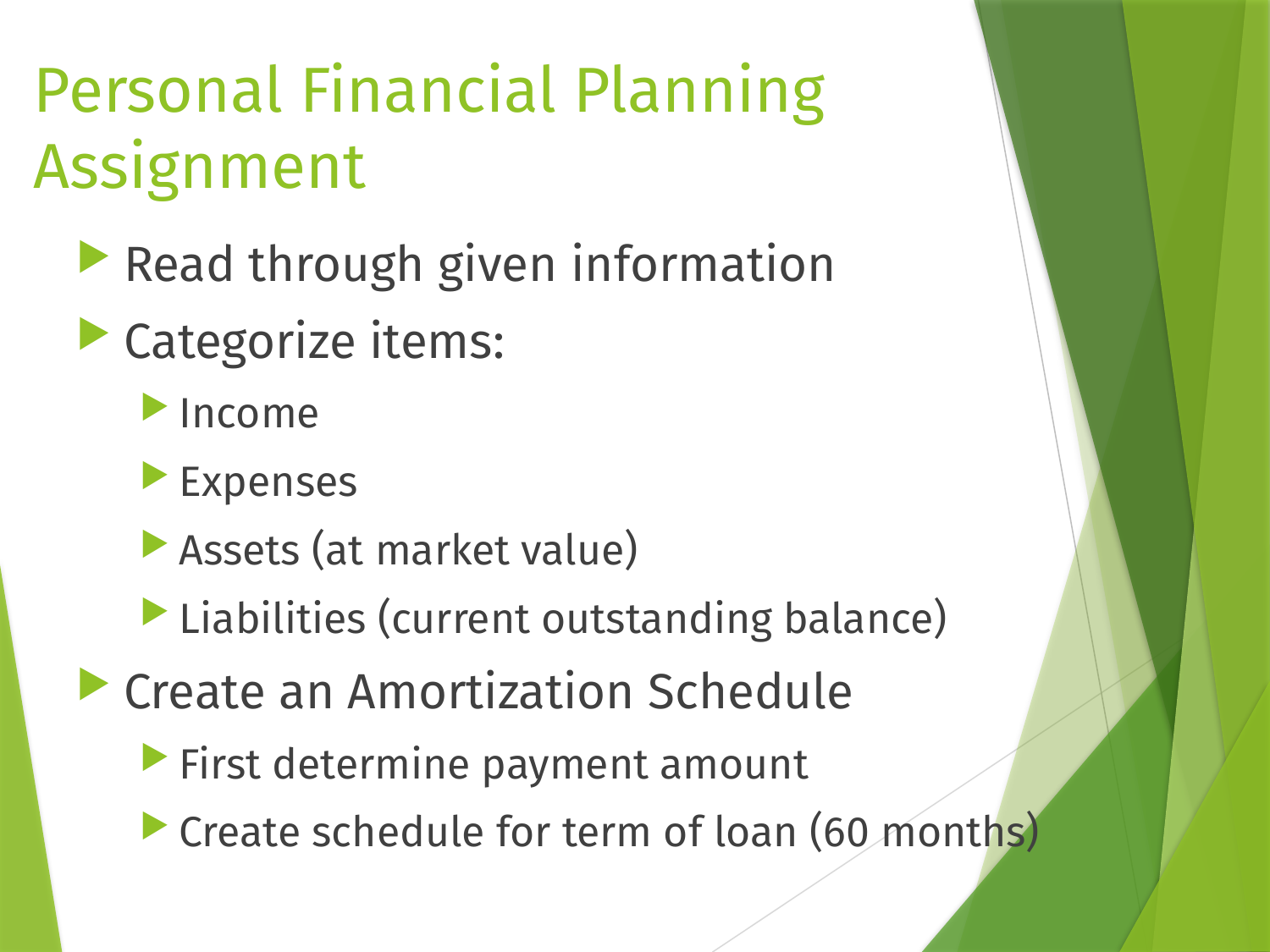

# Personal Financial Planning Assignment
Read through given information
Categorize items:
Income
Expenses
Assets (at market value)
Liabilities (current outstanding balance)
Create an Amortization Schedule
First determine payment amount
Create schedule for term of loan (60 months)